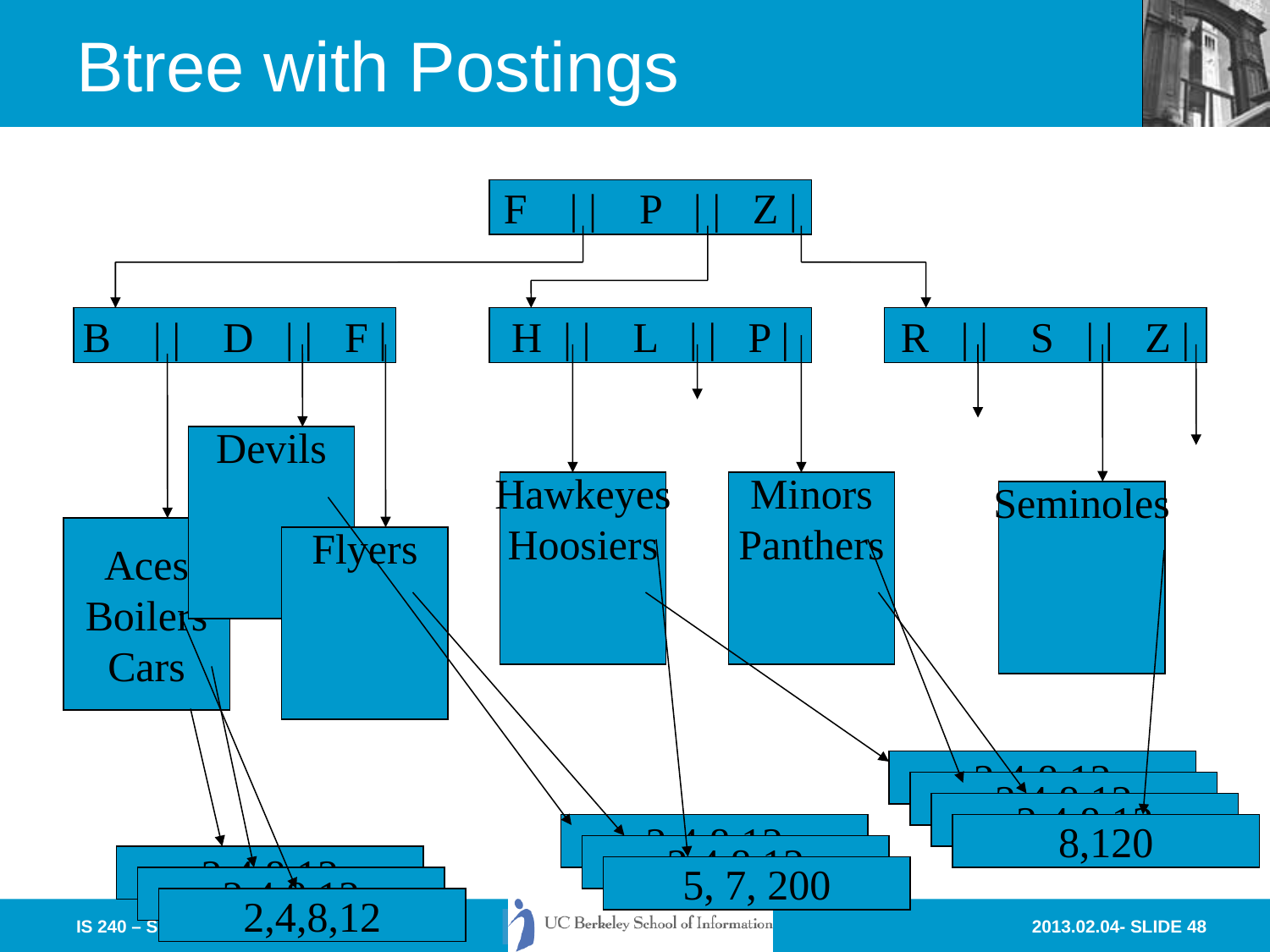

# Btree with Postings
F    | |    P   | |   Z |

B    | |    D   | |   F |
H  | |    L   | |   P |
R   | |    S   | |   Z |

Devils

Hawkeyes
Hoosiers

Minors
Panthers

Seminoles

Aces
Boilers
Cars
Flyers

2,4,8,12
2,4,8,12
2,4,8,12
2,4,8,12
8,120
2,4,8,12
2,4,8,12
5, 7, 200
2,4,8,12
2,4,8,12
IS 240 – Spring 2013